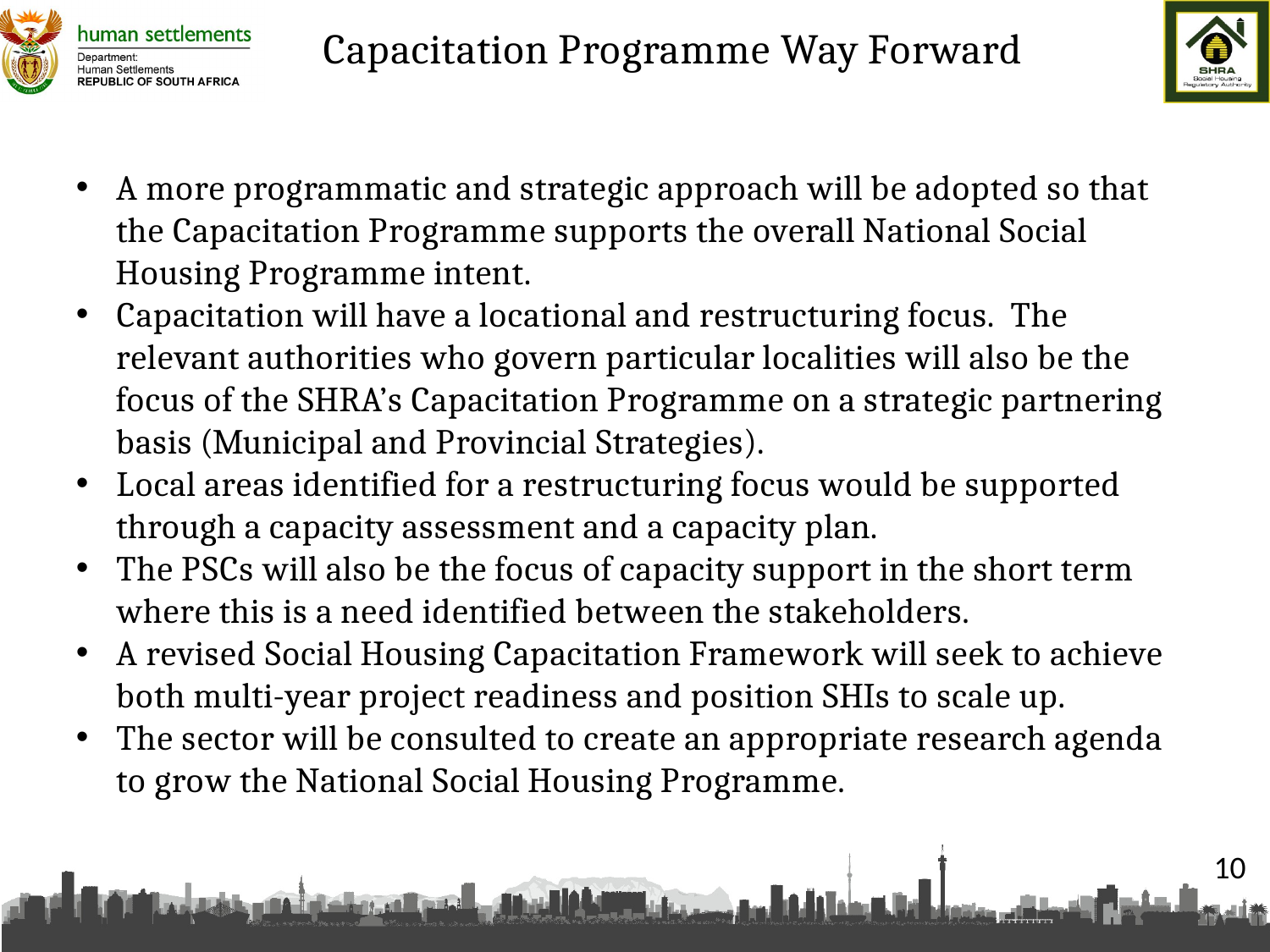

# Capacitation Programme Way Forward
A more programmatic and strategic approach will be adopted so that the Capacitation Programme supports the overall National Social Housing Programme intent.
Capacitation will have a locational and restructuring focus.  The relevant authorities who govern particular localities will also be the focus of the SHRA’s Capacitation Programme on a strategic partnering basis (Municipal and Provincial Strategies).
Local areas identified for a restructuring focus would be supported through a capacity assessment and a capacity plan.
The PSCs will also be the focus of capacity support in the short term where this is a need identified between the stakeholders.
A revised Social Housing Capacitation Framework will seek to achieve both multi-year project readiness and position SHIs to scale up.
The sector will be consulted to create an appropriate research agenda to grow the National Social Housing Programme.
10